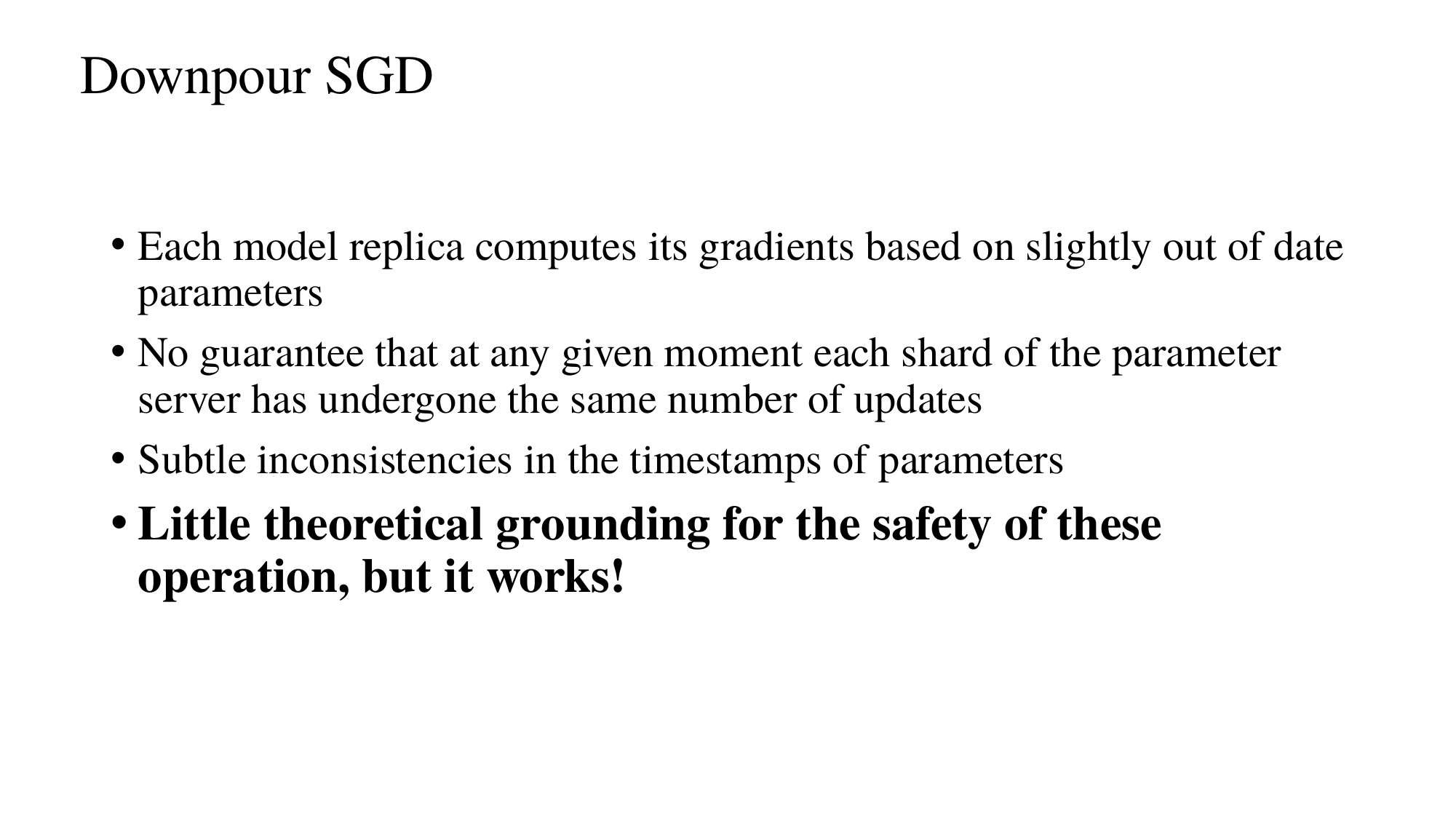

Downpour SGD
Each model replica computes its gradients based on slightly out of date parameters
No guarantee that at any given moment each shard of the parameter server has undergone the same number of updates
Subtle inconsistencies in the timestamps of parameters
Little theoretical grounding for the safety of these operation, but it works!